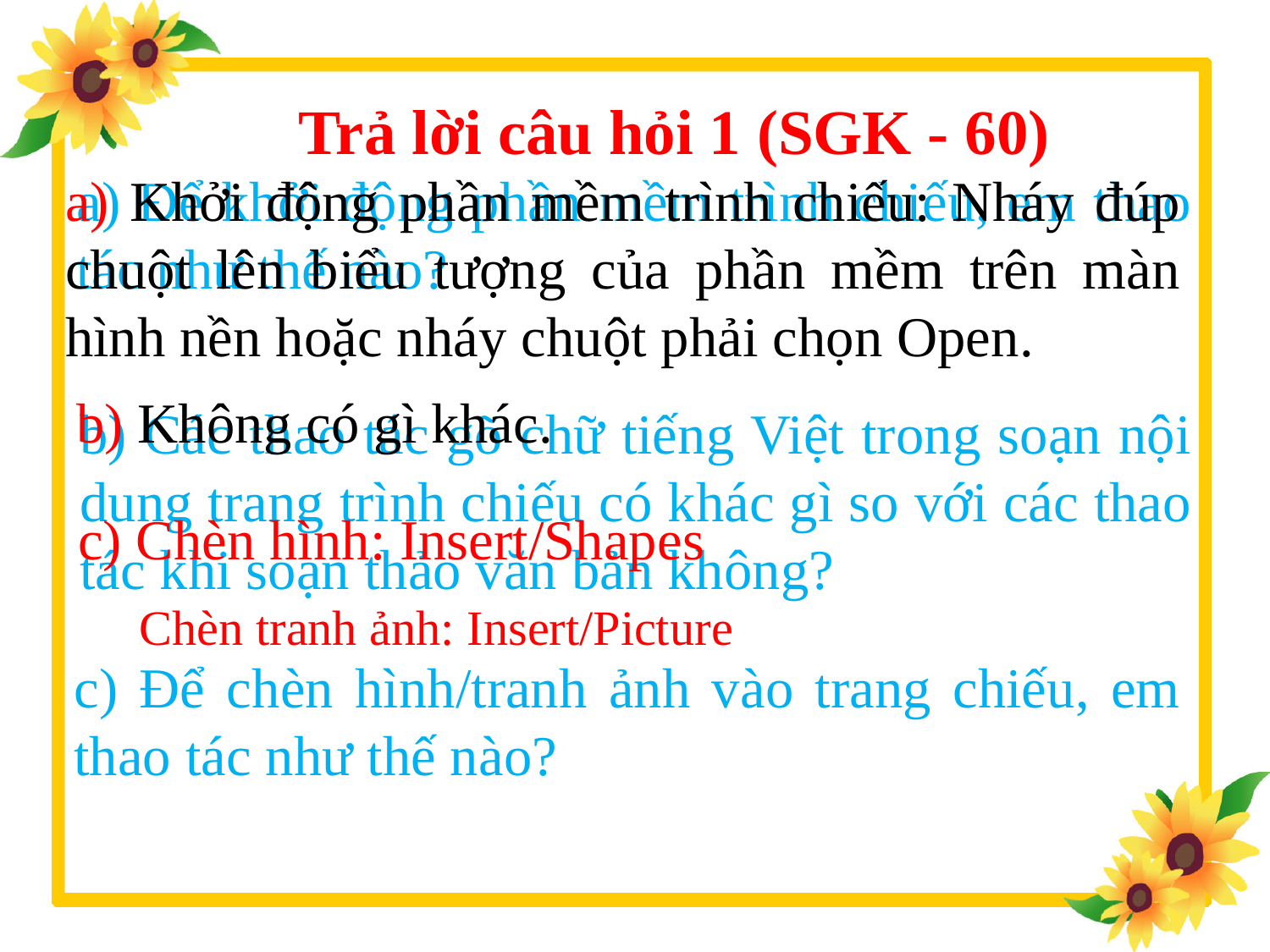

Trả lời câu hỏi 1 (SGK - 60)
a) Khởi động phần mềm trình chiếu: Nháy đúp chuột lên biểu tượng của phần mềm trên màn hình nền hoặc nháy chuột phải chọn Open.
a) Để khởi động phần mềm trình chiếu, em thao tác như thế nào?
b) Không có gì khác.
b) Các thao tác gõ chữ tiếng Việt trong soạn nội dung trang trình chiếu có khác gì so với các thao tác khi soạn thảo văn bản không?
c) Chèn hình: Insert/Shapes
     Chèn tranh ảnh: Insert/Picture
c) Để chèn hình/tranh ảnh vào trang chiếu, em thao tác như thế nào?